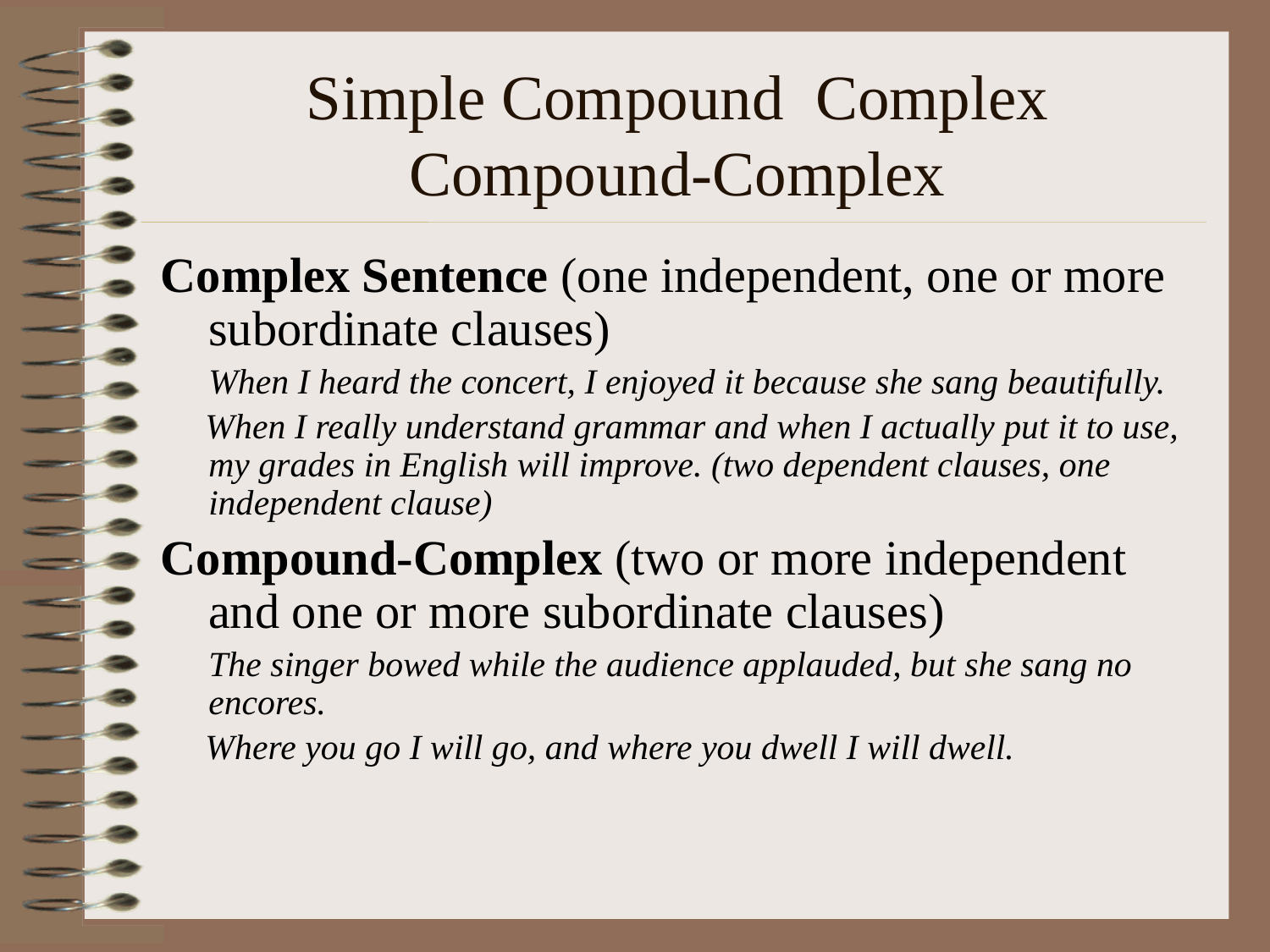

# Simple Compound  Complex Compound-Complex
Complex Sentence (one independent, one or more subordinate clauses)
	When I heard the concert, I enjoyed it because she sang beautifully.
     When I really understand grammar and when I actually put it to use, my grades in English will improve. (two dependent clauses, one independent clause)
Compound-Complex (two or more independent and one or more subordinate clauses)
	The singer bowed while the audience applauded, but she sang no encores.
     Where you go I will go, and where you dwell I will dwell.